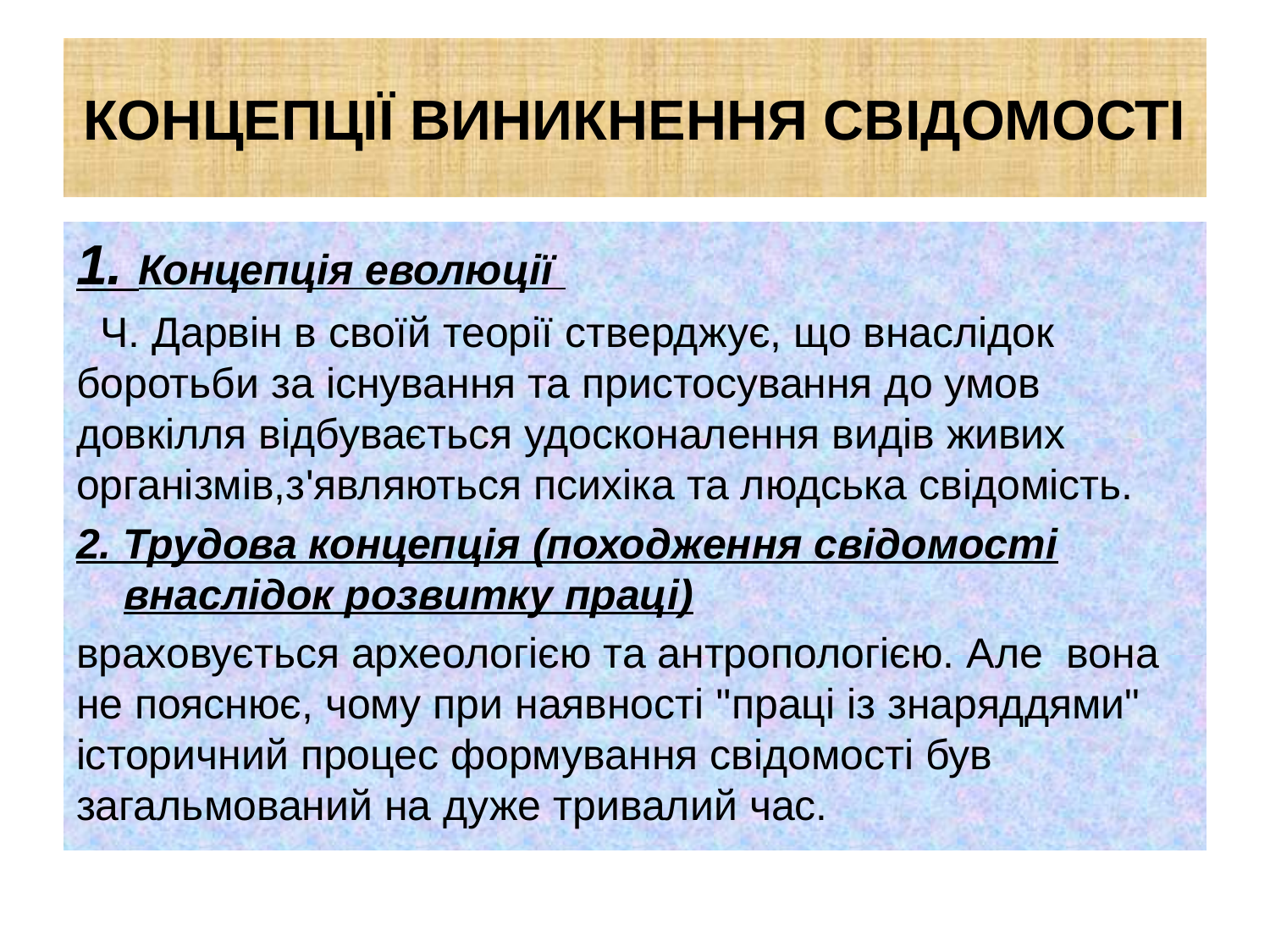

# КОНЦЕПЦІЇ ВИНИКНЕННЯ СВІДОМОСТІ
1. Концепція еволюції
Ч. Дарвін в своїй теорії стверджує, що внаслідок боротьби за існування та пристосування до умов довкілля відбувається удосконалення видів живих організмів,з'являються психіка та людська свідомість.
2. Трудова концепція (походження свідомості внаслідок розвитку праці)
враховується археологією та антропологією. Але  вона не пояснює, чому при наявності ''праці із знаряддями" історичний процес формування свідомості був загальмований на дуже тривалий час.